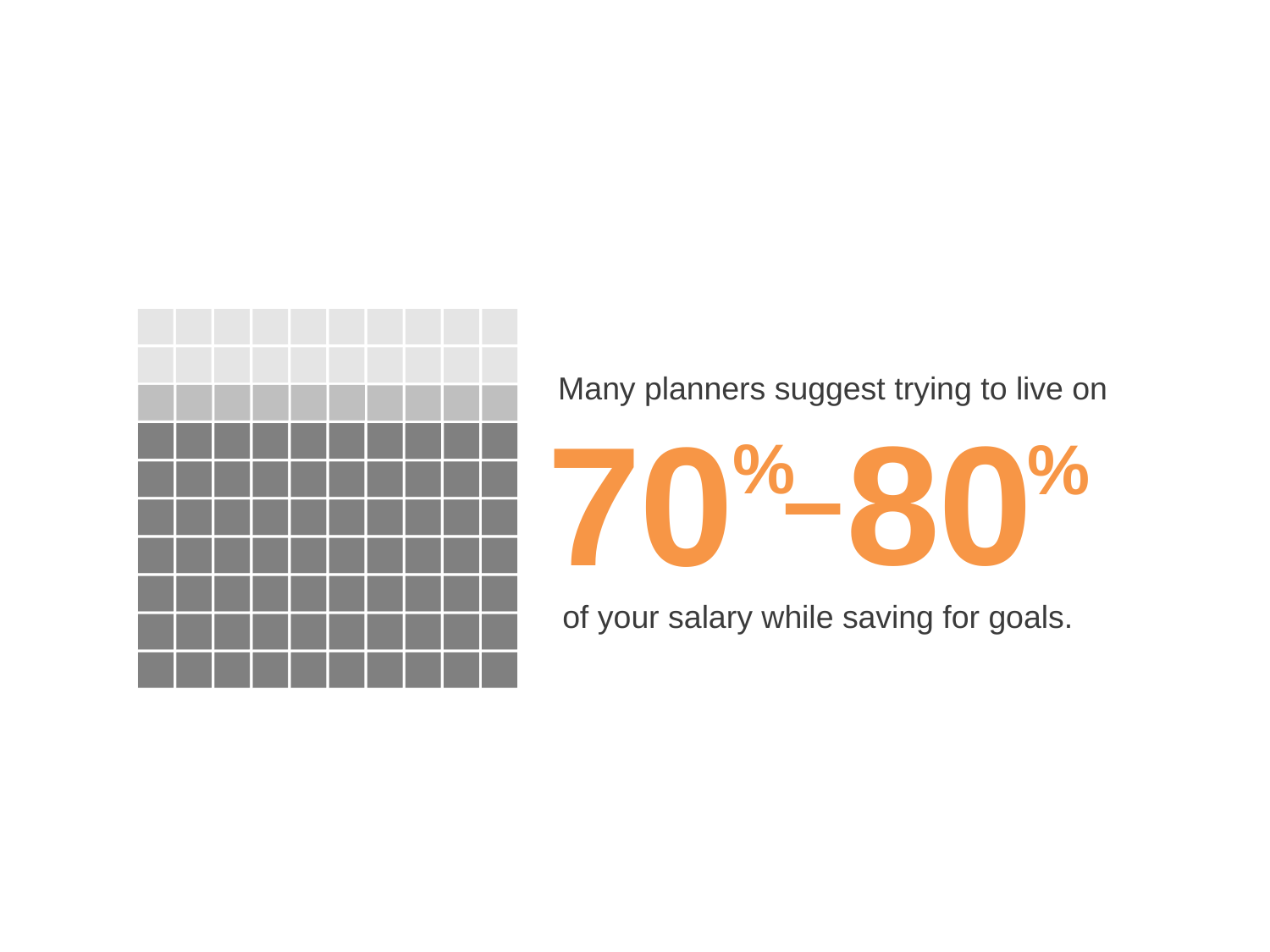

Many planners suggest trying to live on
80
70
%
%

of your salary while saving for goals.